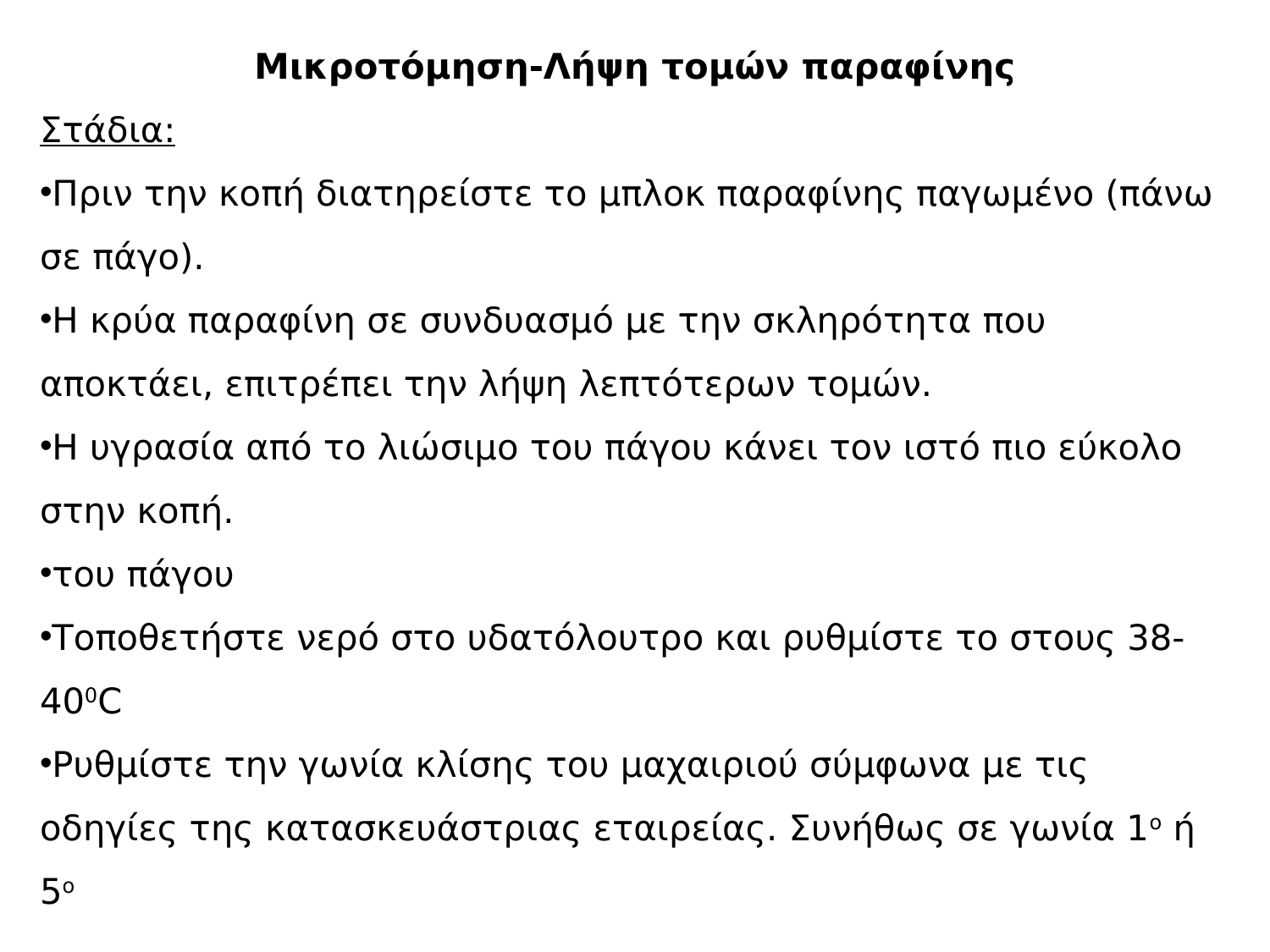

Μικροτόμηση-Λήψη τομών παραφίνης
Στάδια:
Πριν την κοπή διατηρείστε το μπλοκ παραφίνης παγωμένο (πάνω σε πάγο).
Η κρύα παραφίνη σε συνδυασμό με την σκληρότητα που αποκτάει, επιτρέπει την λήψη λεπτότερων τομών.
Η υγρασία από το λιώσιμο του πάγου κάνει τον ιστό πιο εύκολο στην κοπή.
του πάγου
Τοποθετήστε νερό στο υδατόλουτρο και ρυθμίστε το στους 38-400C
Ρυθμίστε την γωνία κλίσης του μαχαιριού σύμφωνα με τις οδηγίες της κατασκευάστριας εταιρείας. Συνήθως σε γωνία 1o ή 5o